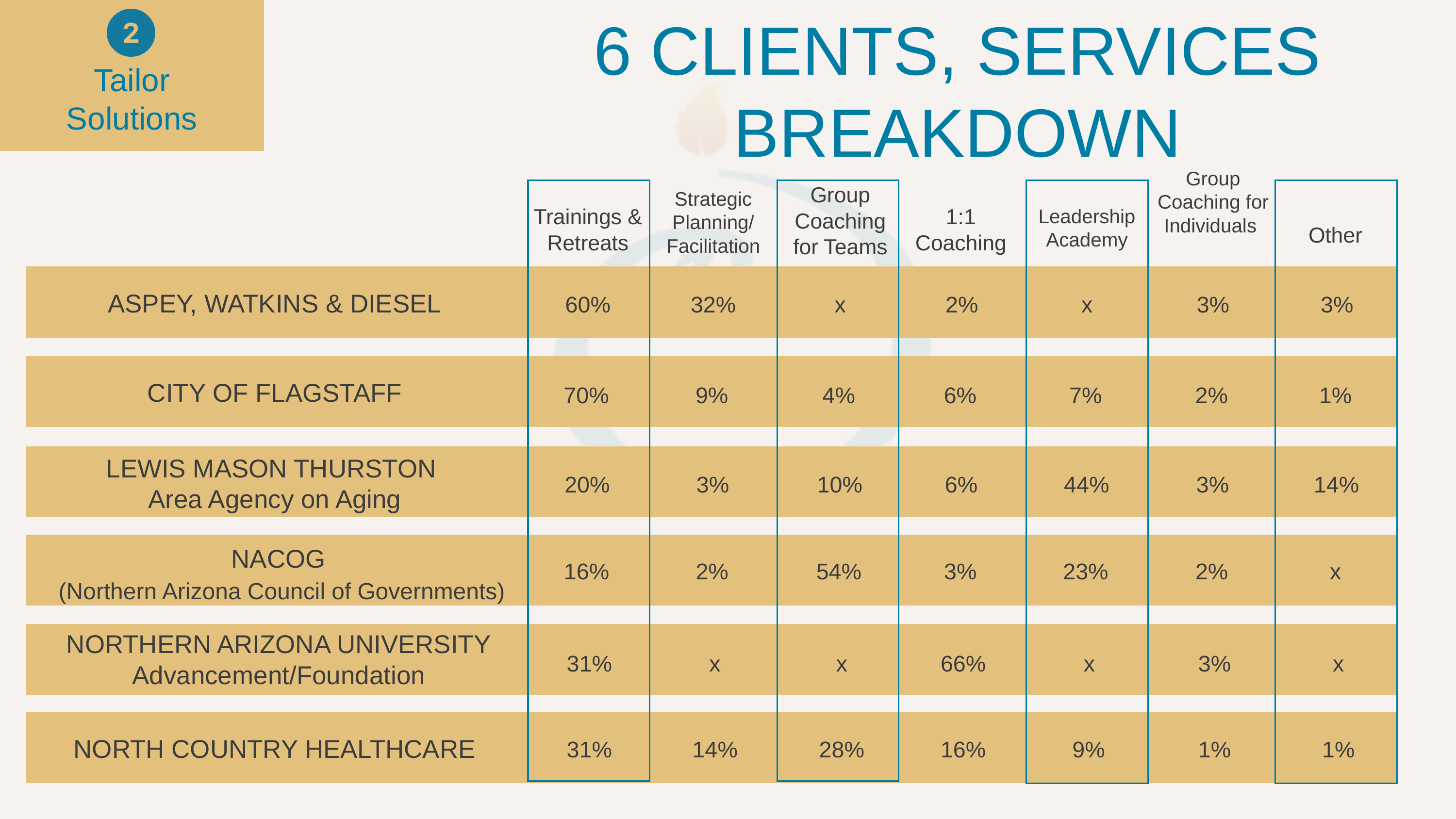

Tailor
Solutions

6 CLIENTS, SERVICES BREAKDOWN

Group
Coaching for Individuals

Group Coaching for Teams
Strategic Planning/ Facilitation
Trainings & Retreats
1:1 Coaching
Leadership Academy
Other
ASPEY, WATKINS & DIESEL
60%
32%
x
2%
x
3%
3%
CITY OF FLAGSTAFF
70%
9%
4%
6%
7%
2%
1%
LEWIS MASON THURSTON
Area Agency on Aging
20%
3%
10%
6%
44%
3%
14%
NACOG
(Northern Arizona Council of Governments)
16%
2%
54%
3%
23%
2%
x
NORTHERN ARIZONA UNIVERSITY
Advancement/Foundation
31%
x
x
66%
x
3%
x
NORTH COUNTRY HEALTHCARE
31%
14%
28%
16%
9%
1%
1%